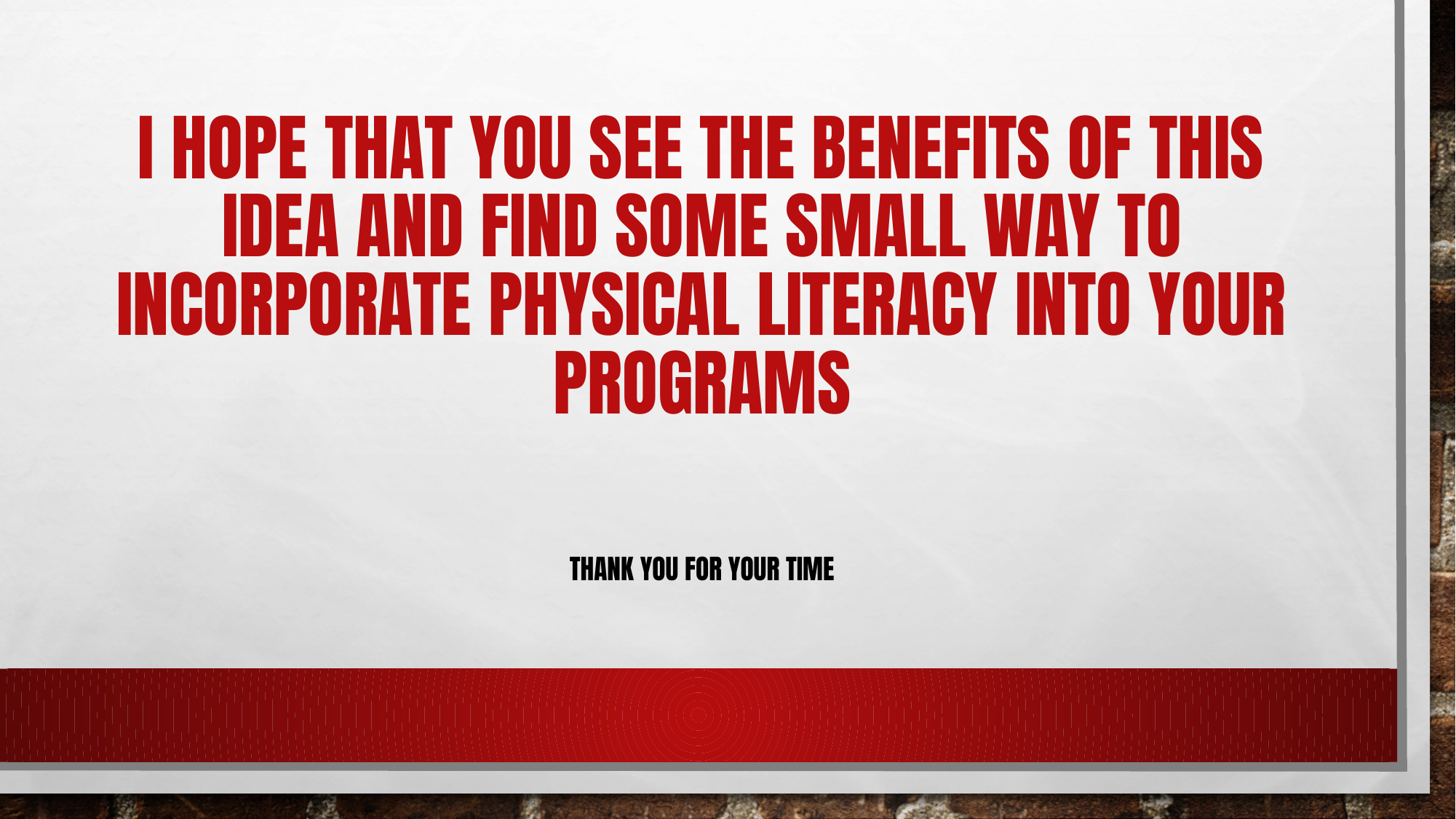

# I hope that you see the benefits of this idea and find some small way to incorporate physical literacy into your programs
Thank you for your time